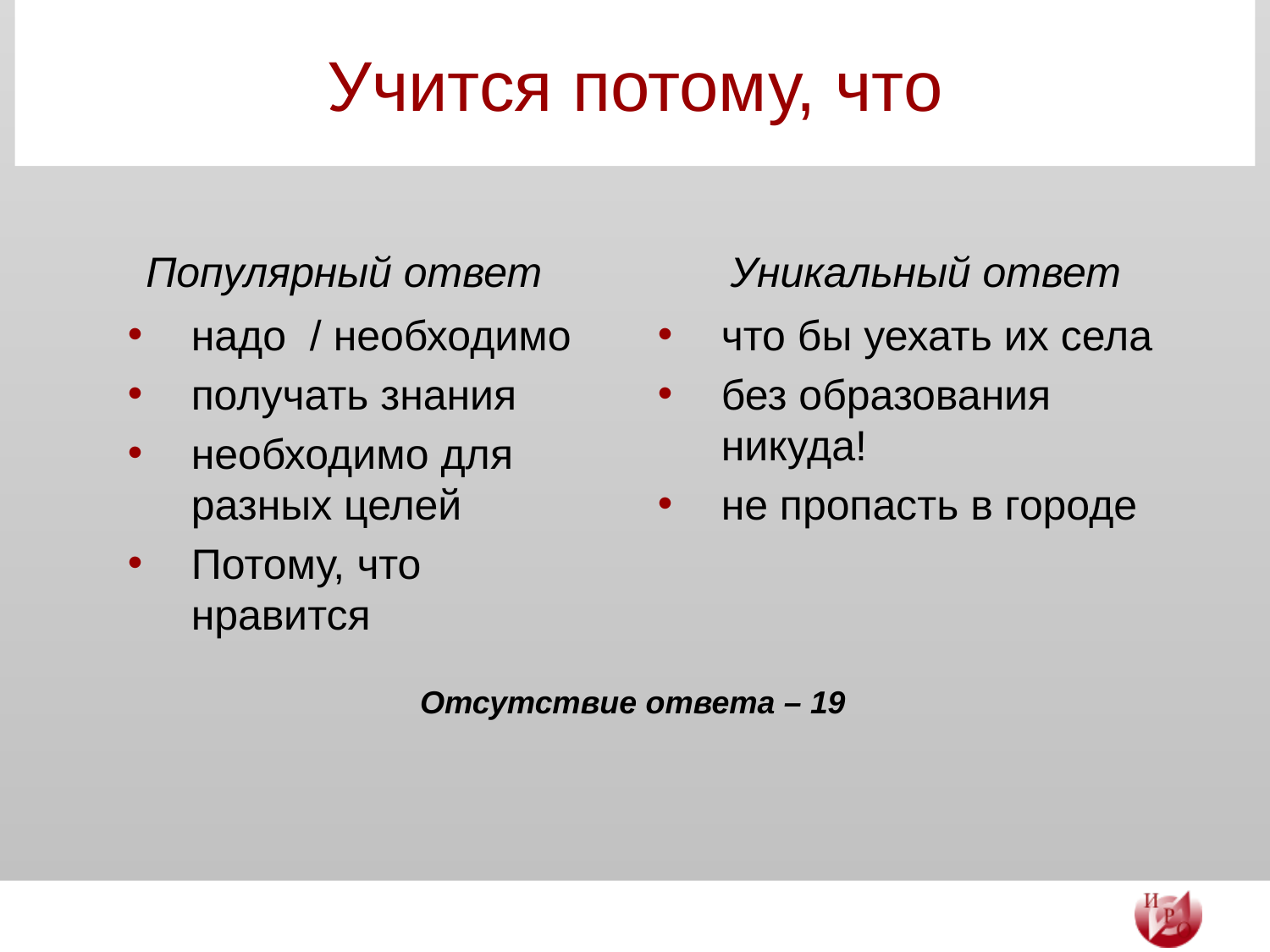

# Учится потому, что
Популярный ответ
Уникальный ответ
надо  / необходимо
получать знания
необходимо для разных целей
Потому, что нравится

что бы уехать их села
без образования никуда!
не пропасть в городе
Отсутствие ответа – 19